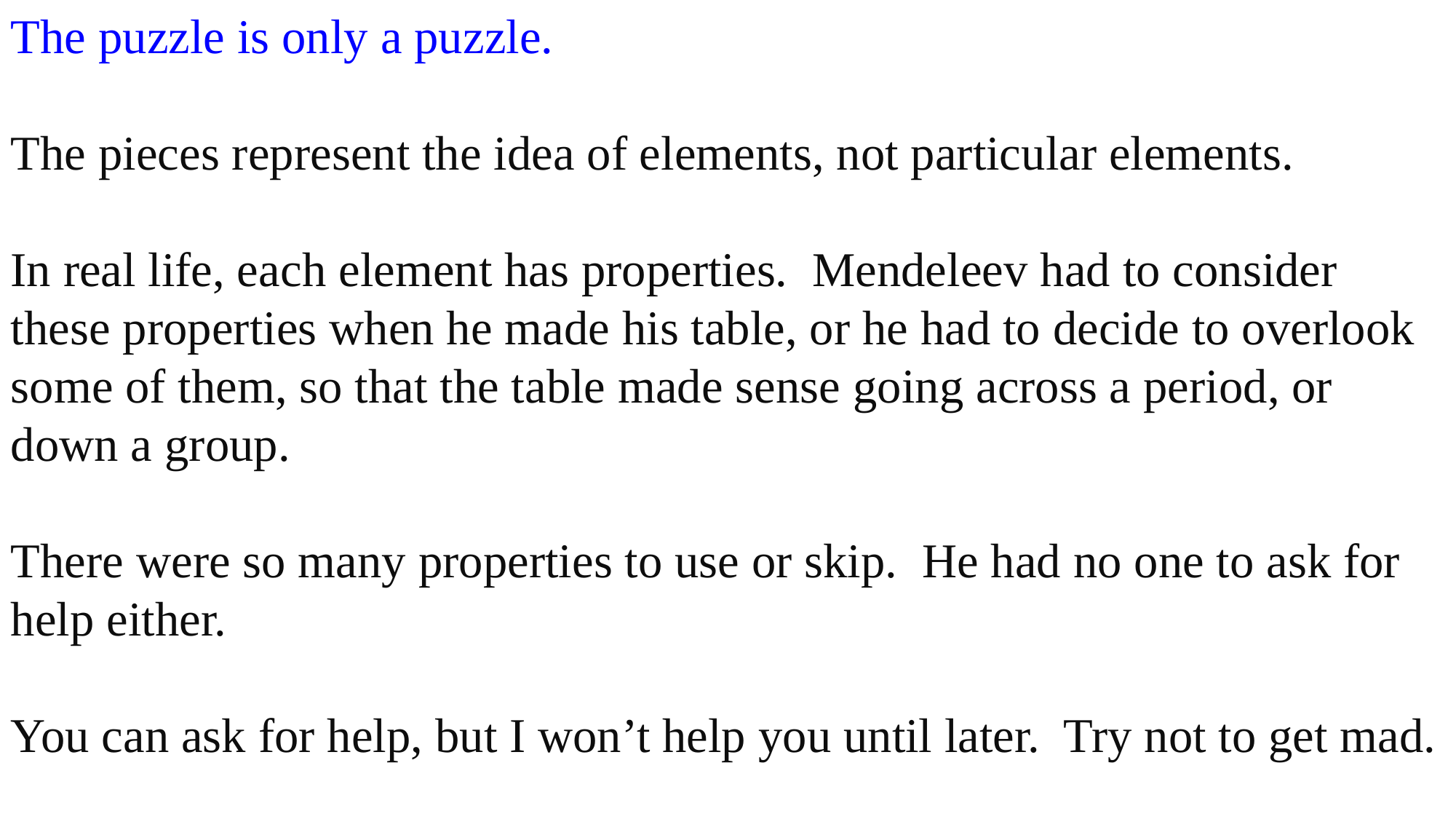

The puzzle is only a puzzle.
The pieces represent the idea of elements, not particular elements.

In real life, each element has properties.  Mendeleev had to consider these properties when he made his table, or he had to decide to overlook some of them, so that the table made sense going across a period, or down a group.

There were so many properties to use or skip.  He had no one to ask for help either.

You can ask for help, but I won’t help you until later.  Try not to get mad.